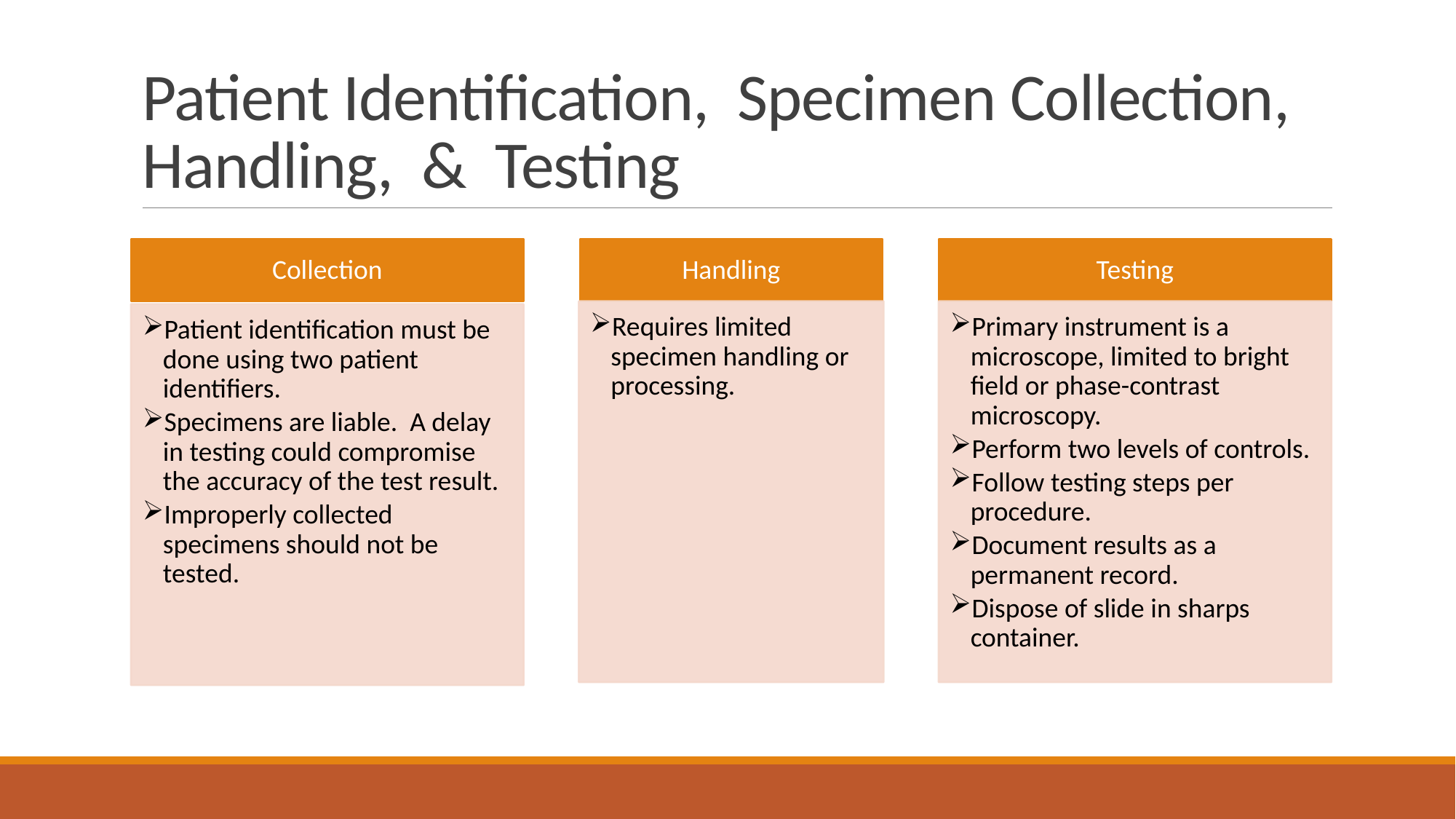

# Patient Identification,  Specimen Collection, Handling,  &  Testing
Collection
Patient identification must be done using two patient identifiers.
Specimens are liable.  A delay in testing could compromise the accuracy of the test result.
Improperly collected specimens should not be tested.
Handling
Requires limited specimen handling or processing.
Testing
Primary instrument is a microscope, limited to bright field or phase-contrast microscopy.
Perform two levels of controls.
Follow testing steps per procedure.
Document results as a permanent record.
Dispose of slide in sharps container.